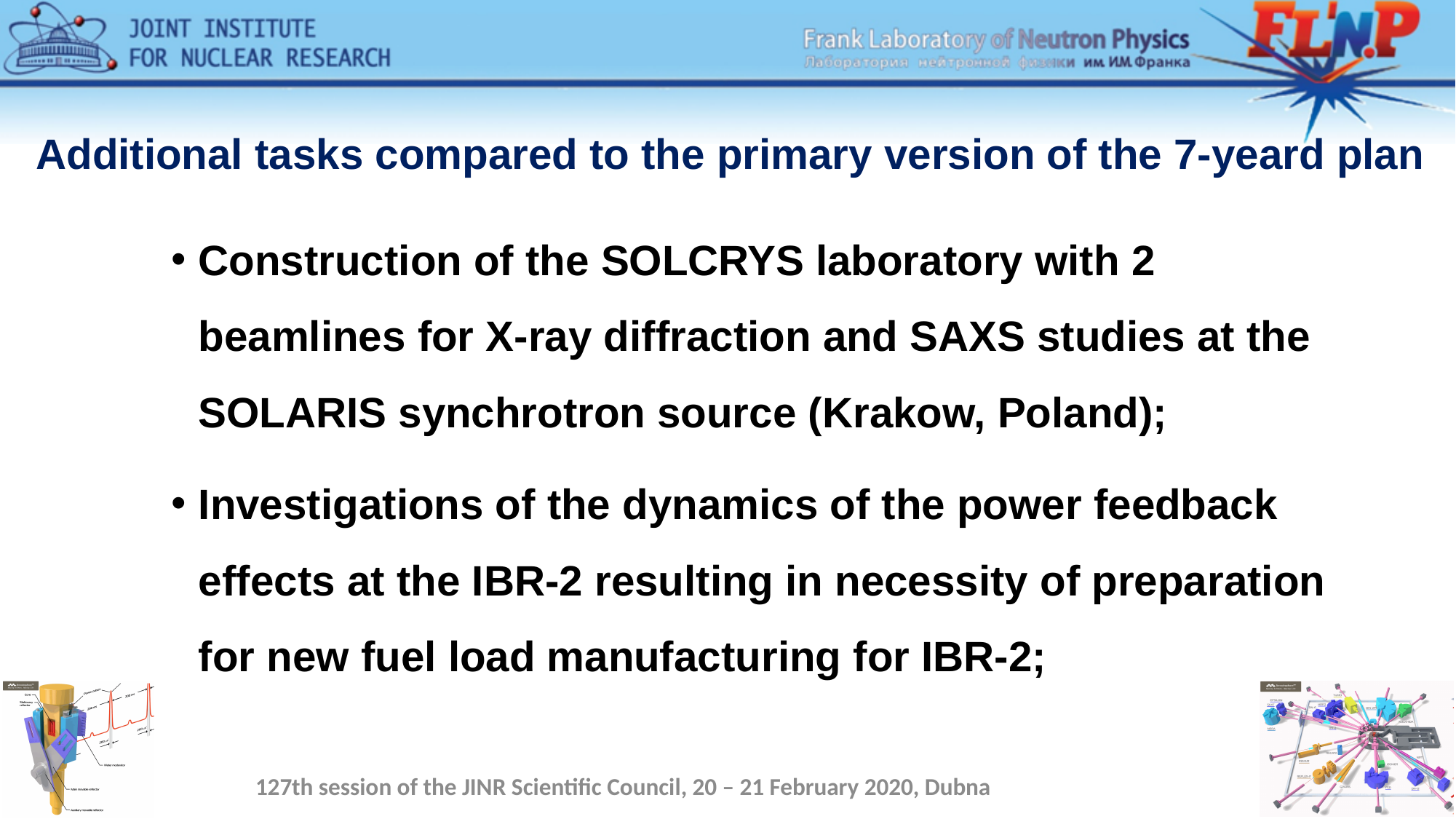

# Additional tasks compared to the primary version of the 7-yeard plan
Construction of the SOLCRYS laboratory with 2 beamlines for X-ray diffraction and SAXS studies at the SOLARIS synchrotron source (Krakow, Poland);
Investigations of the dynamics of the power feedback effects at the IBR-2 resulting in necessity of preparation for new fuel load manufacturing for IBR-2;
127th session of the JINR Scientific Council, 20 – 21 February 2020, Dubna